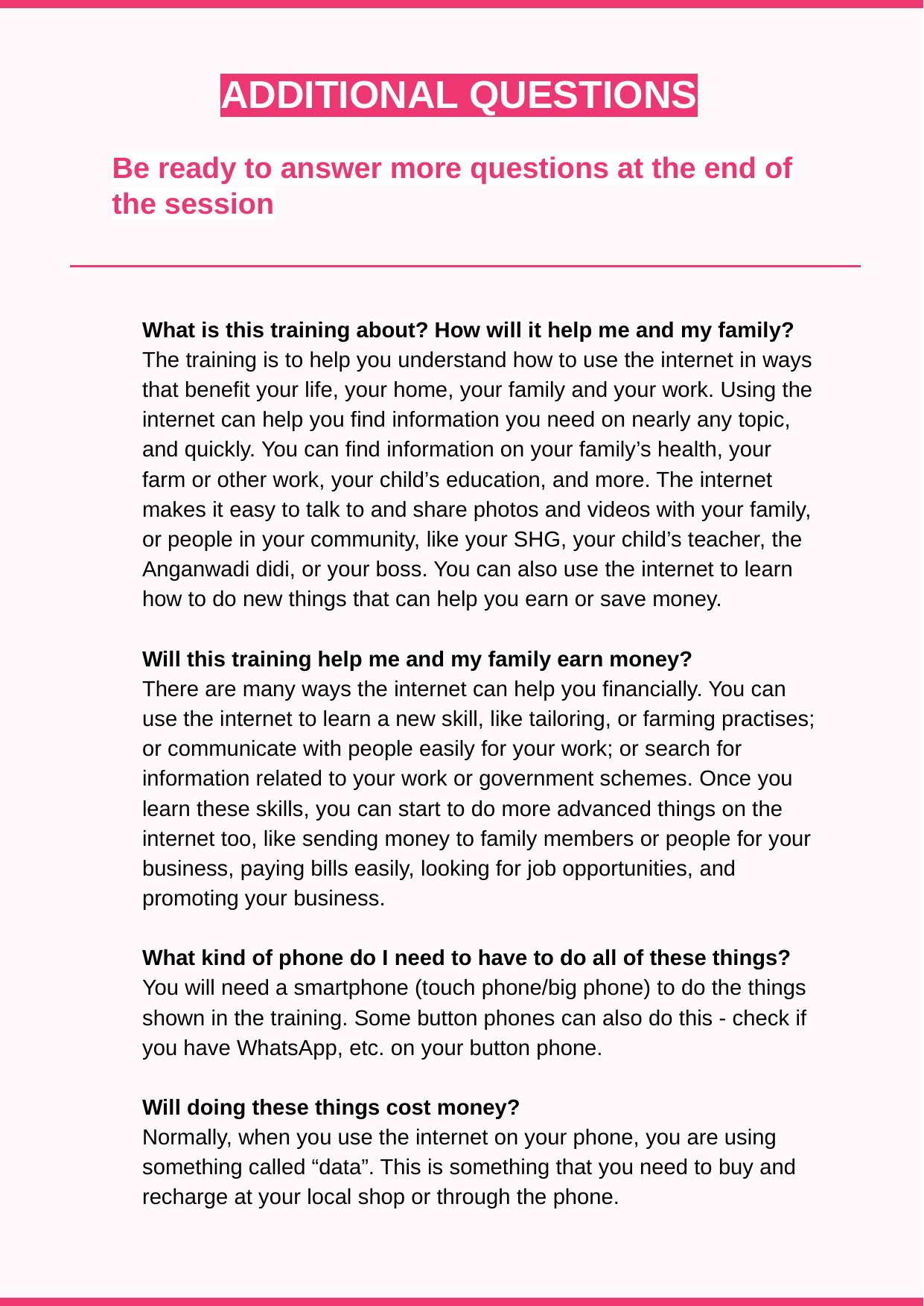

ADDITIONAL QUESTIONS
Be ready to answer more questions at the end of the session
What is this training about? How will it help me and my family?
The training is to help you understand how to use the internet in ways that benefit your life, your home, your family and your work. Using the internet can help you find information you need on nearly any topic, and quickly. You can find information on your family’s health, your farm or other work, your child’s education, and more. The internet makes it easy to talk to and share photos and videos with your family, or people in your community, like your SHG, your child’s teacher, the Anganwadi didi, or your boss. You can also use the internet to learn how to do new things that can help you earn or save money.

Will this training help me and my family earn money?
There are many ways the internet can help you financially. You can use the internet to learn a new skill, like tailoring, or farming practises; or communicate with people easily for your work; or search for information related to your work or government schemes. Once you learn these skills, you can start to do more advanced things on the internet too, like sending money to family members or people for your business, paying bills easily, looking for job opportunities, and promoting your business.

What kind of phone do I need to have to do all of these things?
You will need a smartphone (touch phone/big phone) to do the things shown in the training. Some button phones can also do this - check if you have WhatsApp, etc. on your button phone.

Will doing these things cost money?
Normally, when you use the internet on your phone, you are using something called “data”. This is something that you need to buy and recharge at your local shop or through the phone.